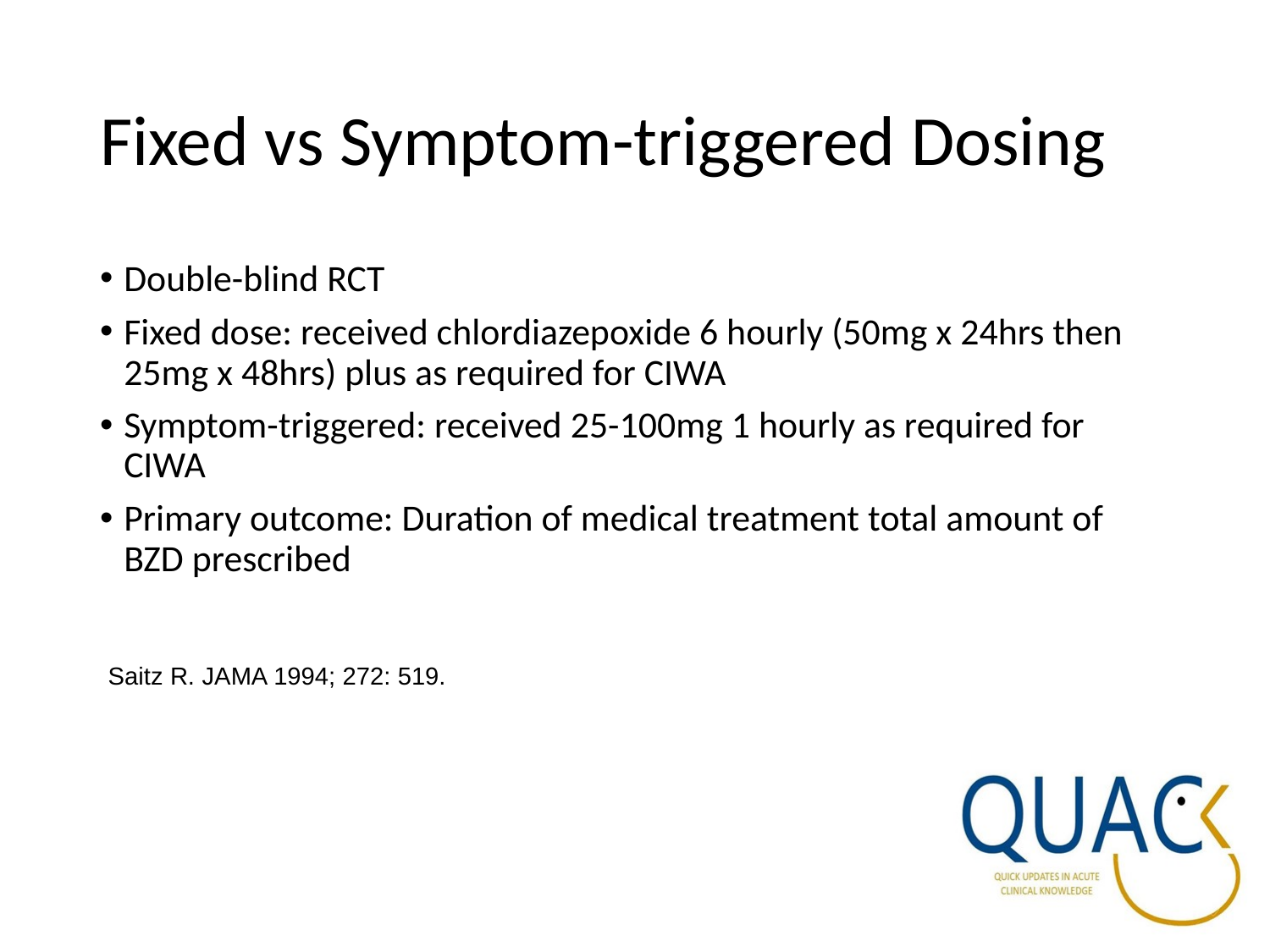

# Fixed vs Symptom-triggered Dosing
Double-blind RCT
Fixed dose: received chlordiazepoxide 6 hourly (50mg x 24hrs then 25mg x 48hrs) plus as required for CIWA
Symptom-triggered: received 25-100mg 1 hourly as required for CIWA
Primary outcome: Duration of medical treatment total amount of BZD prescribed
Saitz R. JAMA 1994; 272: 519.